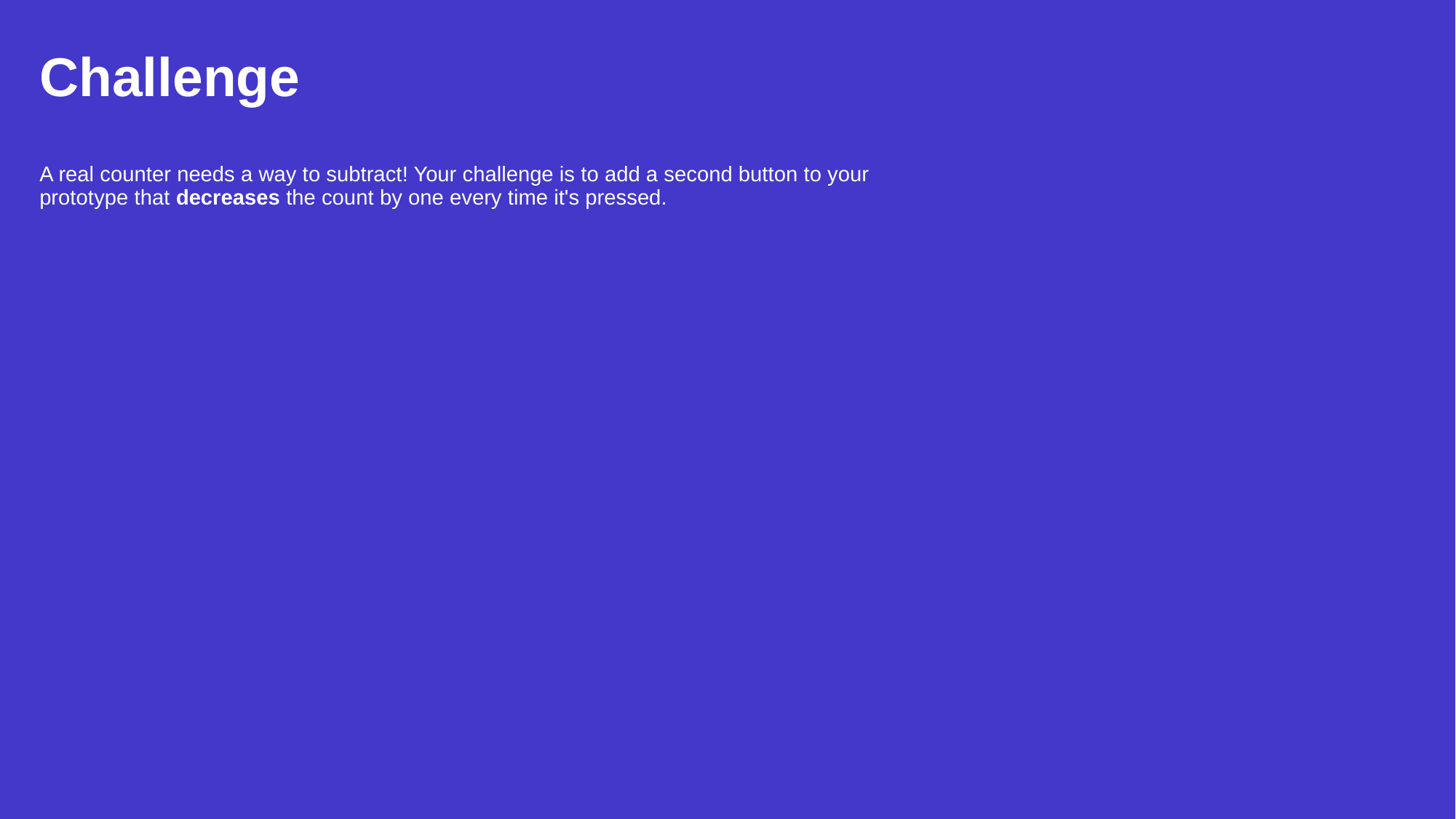

# Challenge
A real counter needs a way to subtract! Your challenge is to add a second button to your prototype that decreases the count by one every time it's pressed.